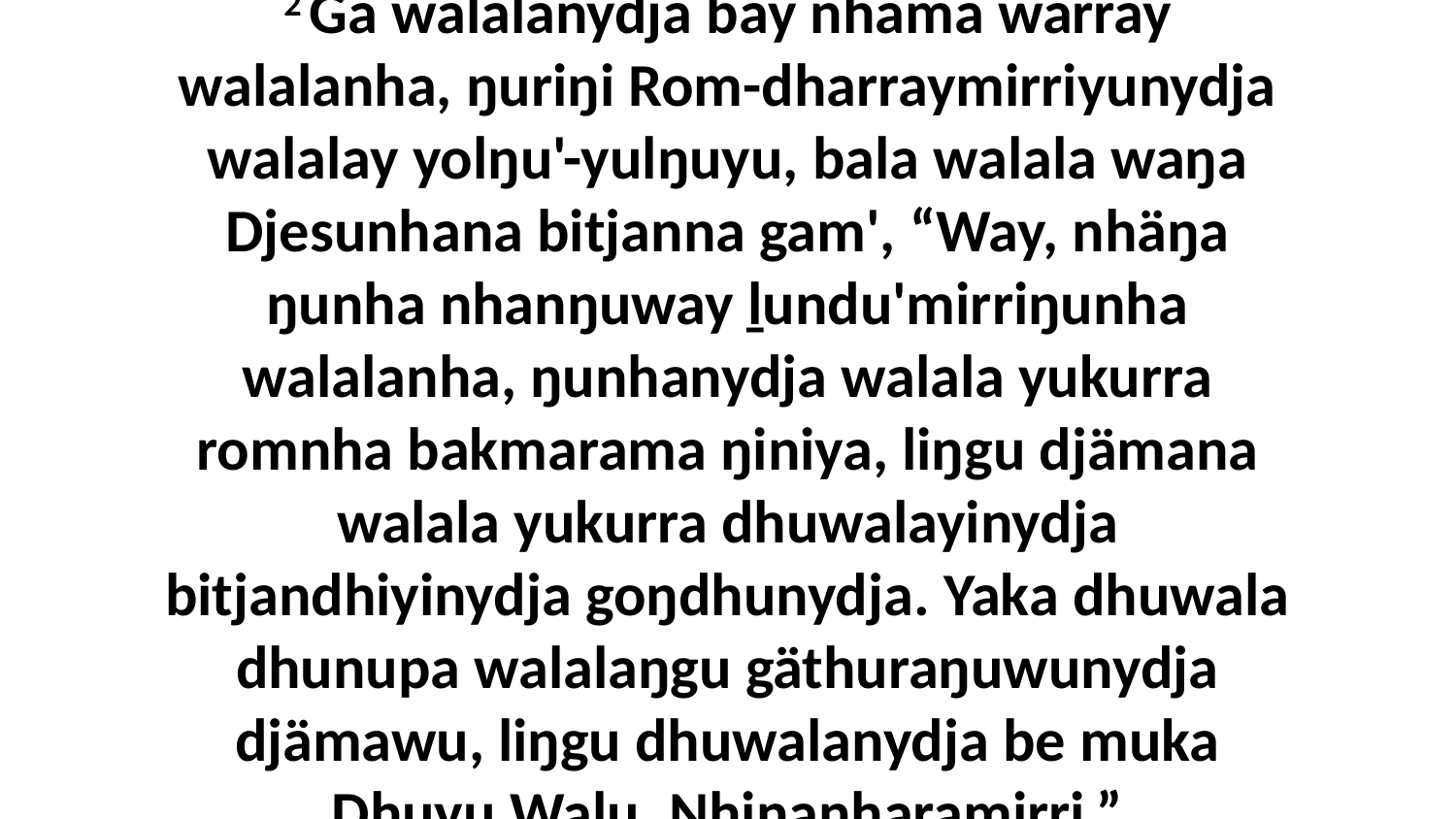

2 Ga walalanydja bäy nhäma warray walalanha, ŋuriŋi Rom-dharraymirriyunydja walalay yolŋu'-yulŋuyu, bala walala waŋa Djesunhana bitjanna gam', “Way, nhäŋa ŋunha nhanŋuway ḻundu'mirriŋunha walalanha, ŋunhanydja walala yukurra romnha bakmarama ŋiniya, liŋgu djämana walala yukurra dhuwalayinydja bitjandhiyinydja goŋdhunydja. Yaka dhuwala dhunupa walalaŋgu gäthuraŋuwunydja djämawu, liŋgu dhuwalanydja be muka Dhuyu Walu, Nhinanharamirri.”